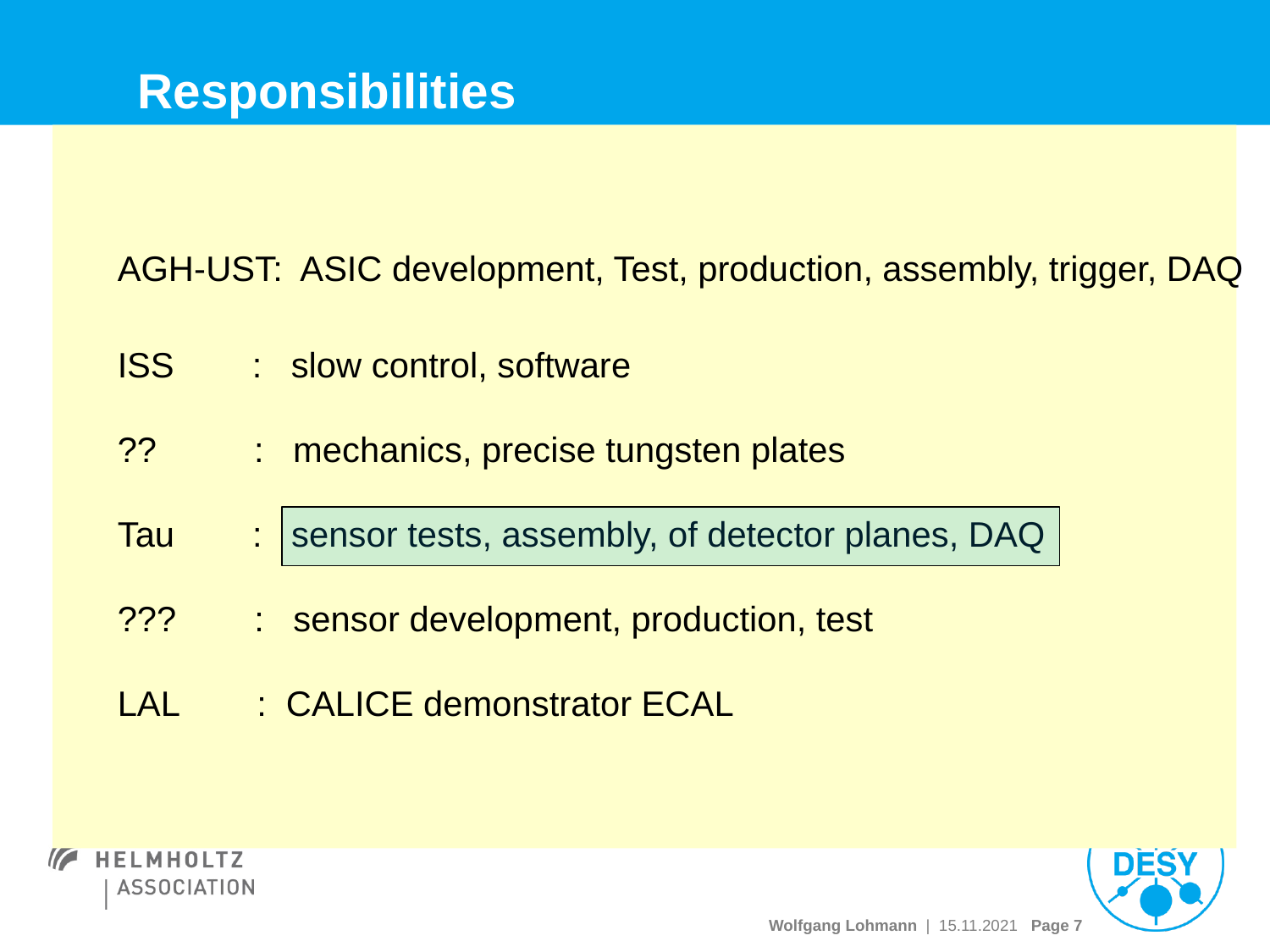

# Responsibilities

AGH-UST:  ASIC development, Test, production, assembly, trigger, DAQ
ISS        :   slow control, software

??          :   mechanics, precise tungsten plates

Tau        :   sensor tests, assembly, of detector planes, DAQ

???        :   sensor development, production, test

LAL        :  CALICE demonstrator ECAL